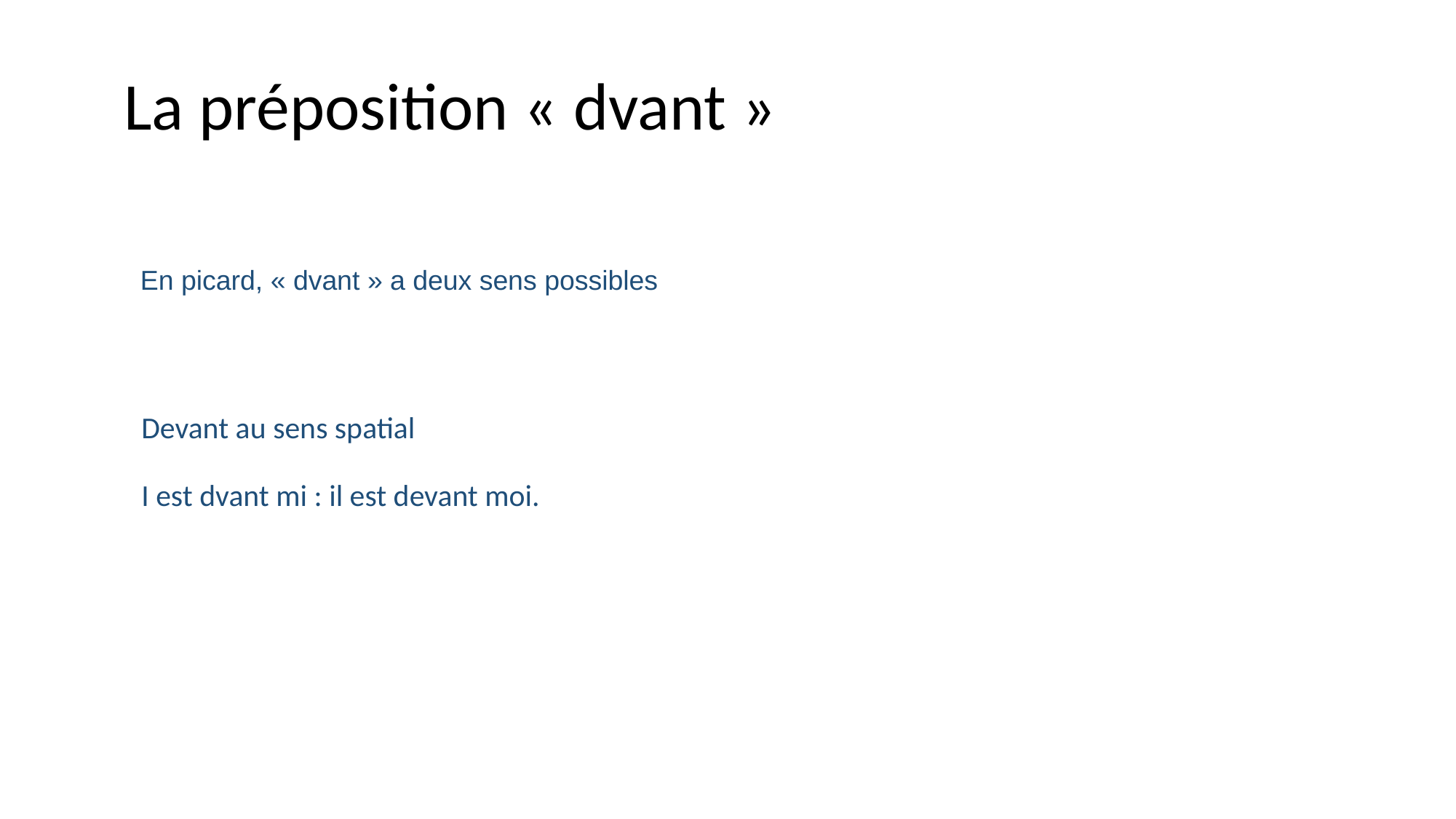

# La préposition « dvant »

En picard, « dvant » a deux sens possibles
Devant au sens spatial

I est dvant mi : il est devant moi.